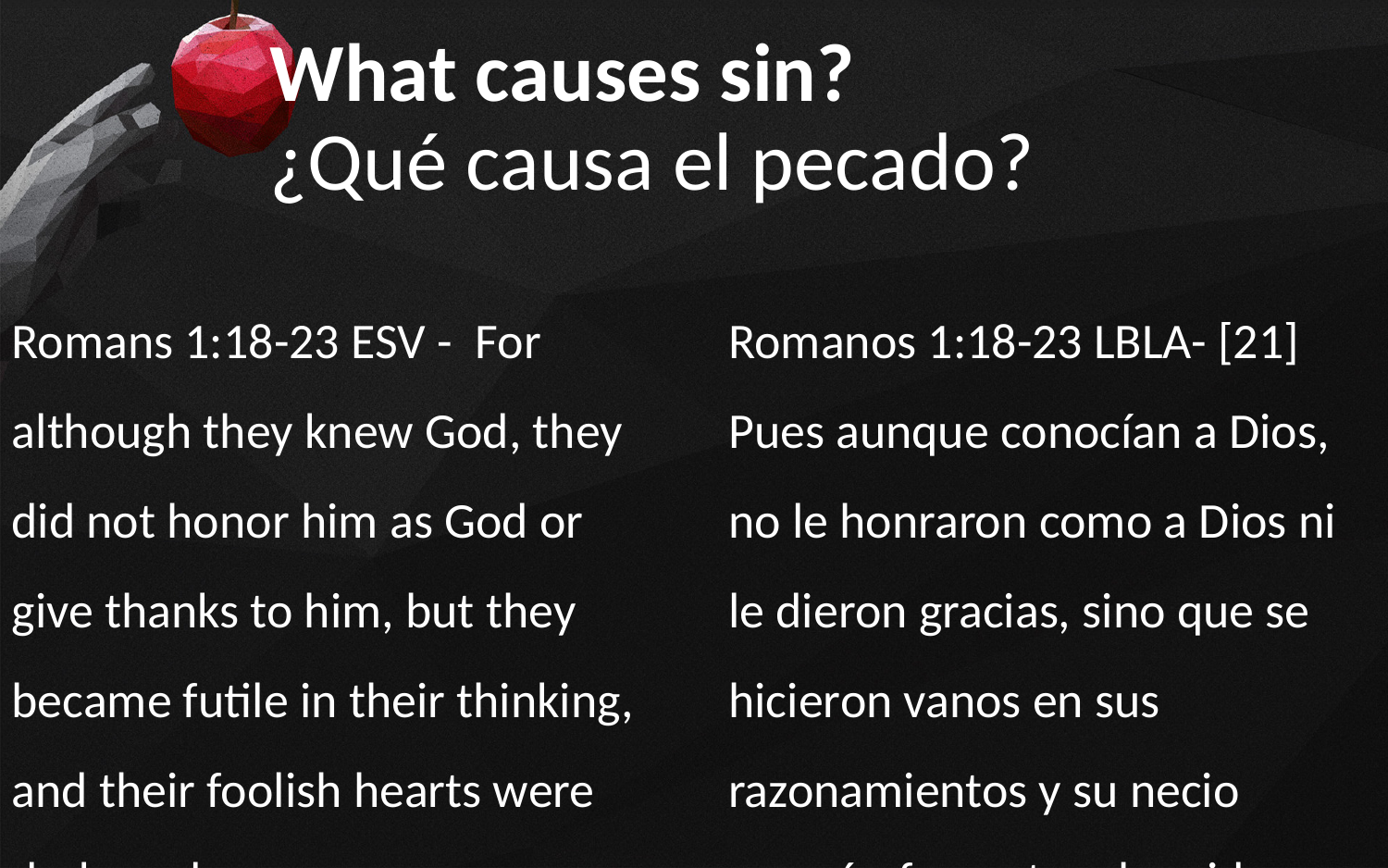

# What causes sin?
¿Qué causa el pecado?
Romans 1:18-23 ESV -  For although they knew God, they did not honor him as God or give thanks to him, but they became futile in their thinking, and their foolish hearts were darkened.
Romanos 1:18-23 LBLA- [21] Pues aunque conocían a Dios, no le honraron como a Dios ni le dieron gracias, sino que se hicieron vanos en sus razonamientos y su necio corazón fue entenebrecido.